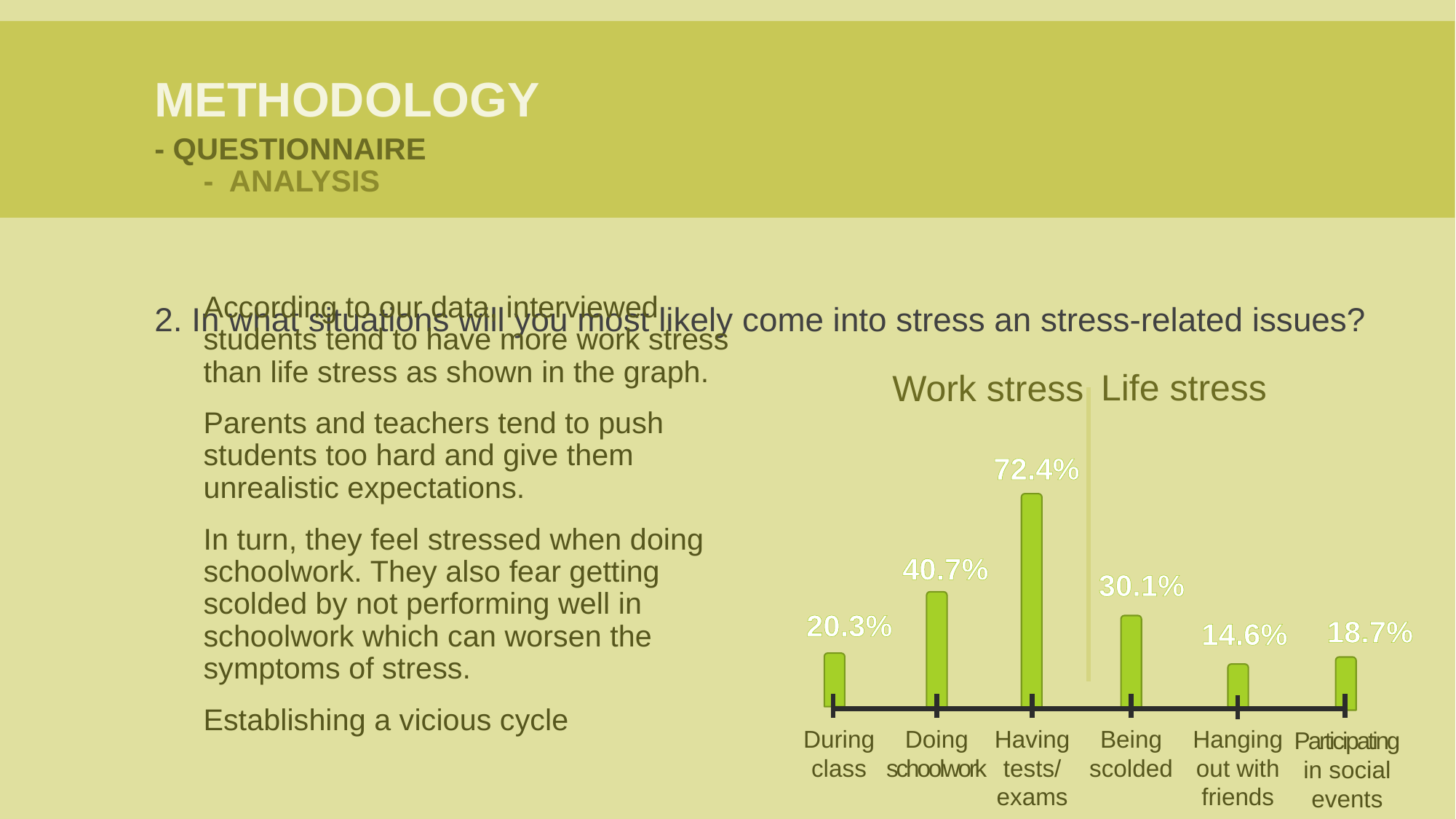

methodology
- Questionnaire
-  Analysis
According to our data, interviewed students tend to have more work stress than life stress as shown in the graph.
Parents and teachers tend to push students too hard and give them unrealistic expectations.
In turn, they feel stressed when doing schoolwork. They also fear getting scolded by not performing well in schoolwork which can worsen the symptoms of stress.
Establishing a vicious cycle
2. In what situations will you most likely come into stress an stress-related issues?
Life stress
Work stress
72.4%

40.7%
30.1%

20.3%
18.7%
14.6%

Doing
schoolwork
Having
tests/
exams
Being
scolded
Hanging
out with
friends
During
class
Participating
in social
events